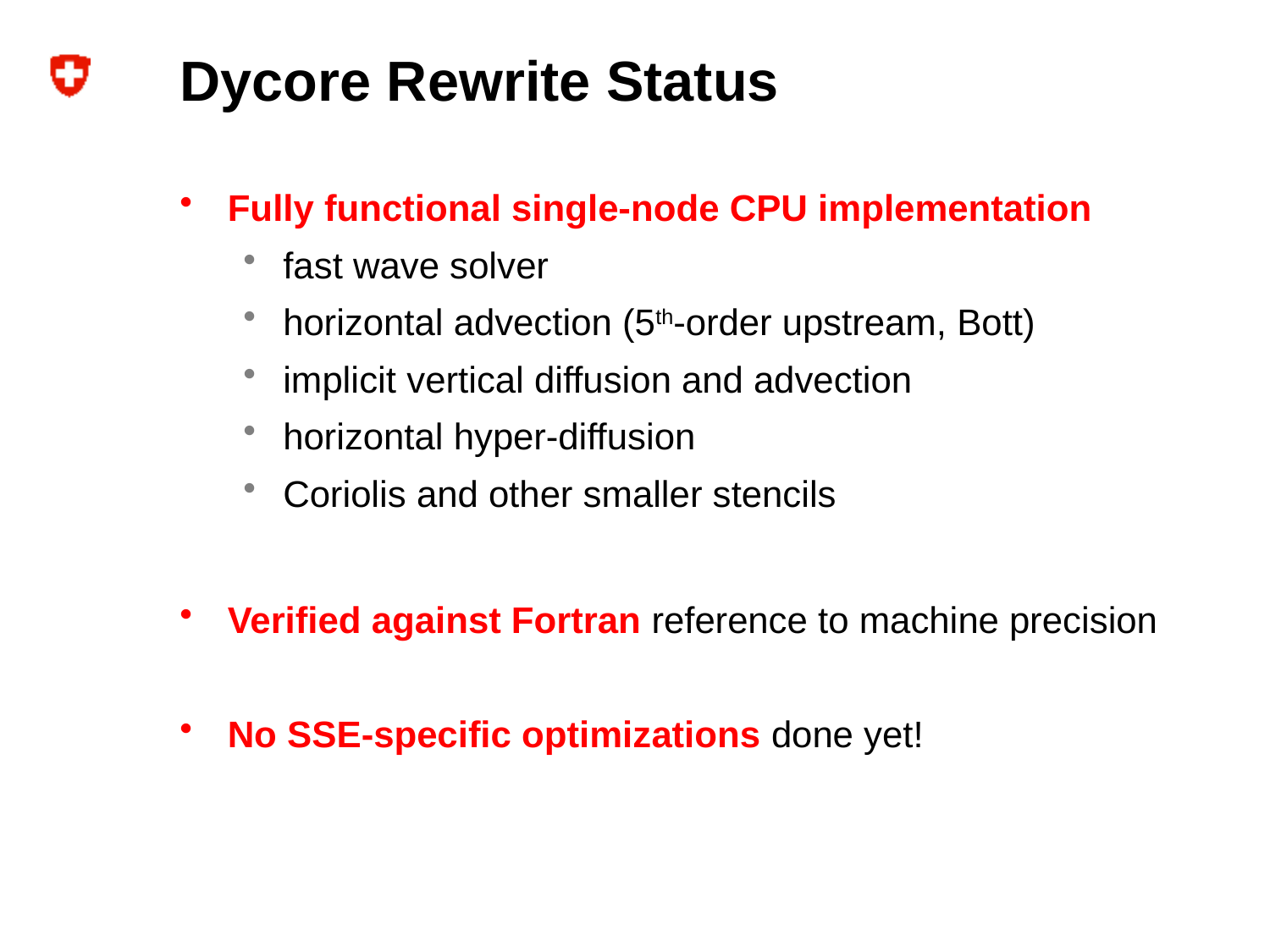

# Dycore Rewrite Status
Fully functional single-node CPU implementation
fast wave solver
horizontal advection (5th-order upstream, Bott)
implicit vertical diffusion and advection
horizontal hyper-diffusion
Coriolis and other smaller stencils

Verified against Fortran reference to machine precision

No SSE-specific optimizations done yet!